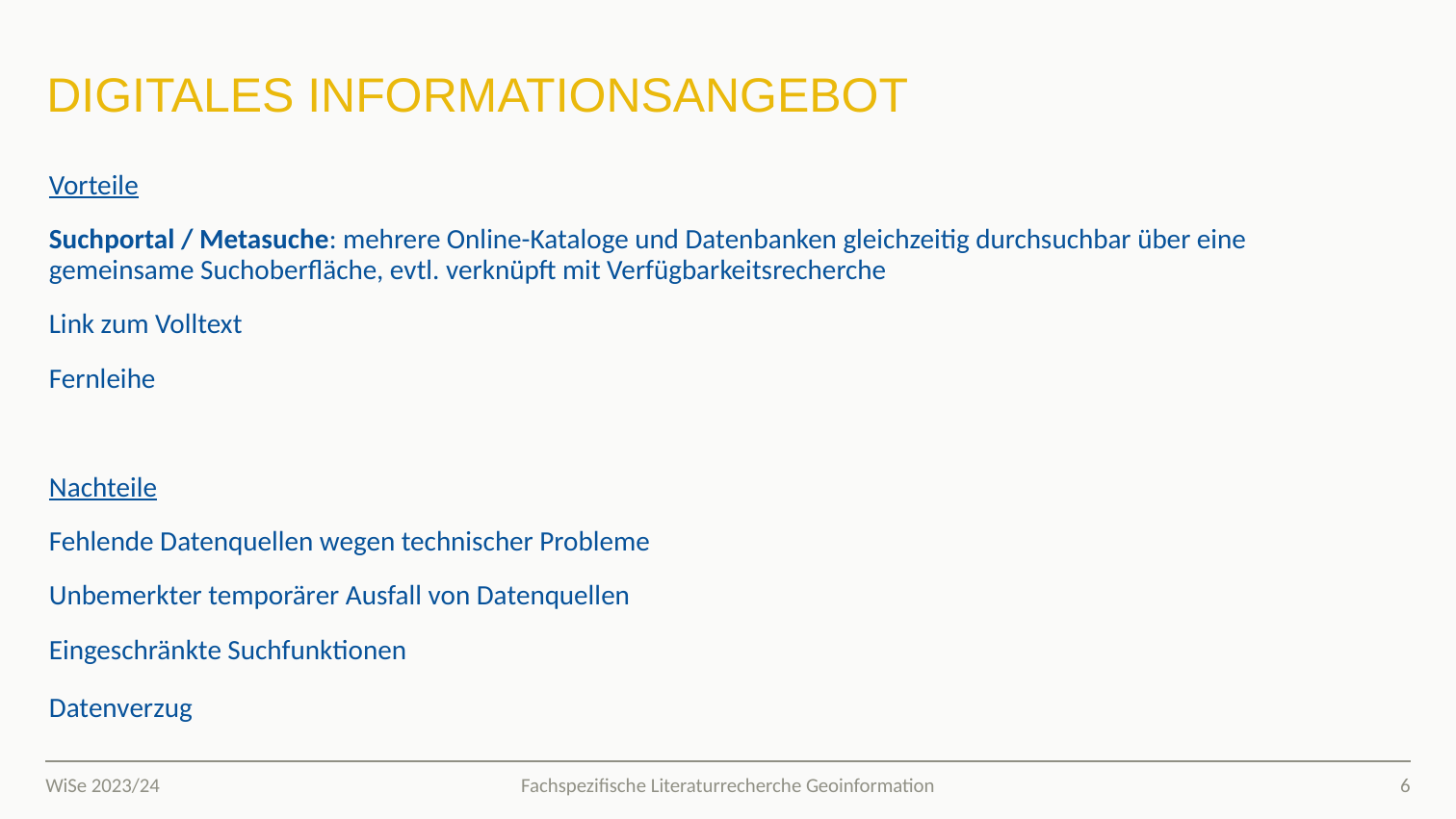

# Digitales informationsangebot
Vorteile
Suchportal / Metasuche: mehrere Online-Kataloge und Datenbanken gleichzeitig durchsuchbar über eine gemeinsame Suchoberfläche, evtl. verknüpft mit Verfügbarkeitsrecherche
Link zum Volltext
Fernleihe

Nachteile
Fehlende Datenquellen wegen technischer Probleme
Unbemerkter temporärer Ausfall von Datenquellen
Eingeschränkte Suchfunktionen
Datenverzug
WiSe 2023/24
6
Fachspezifische Literaturrecherche Geoinformation